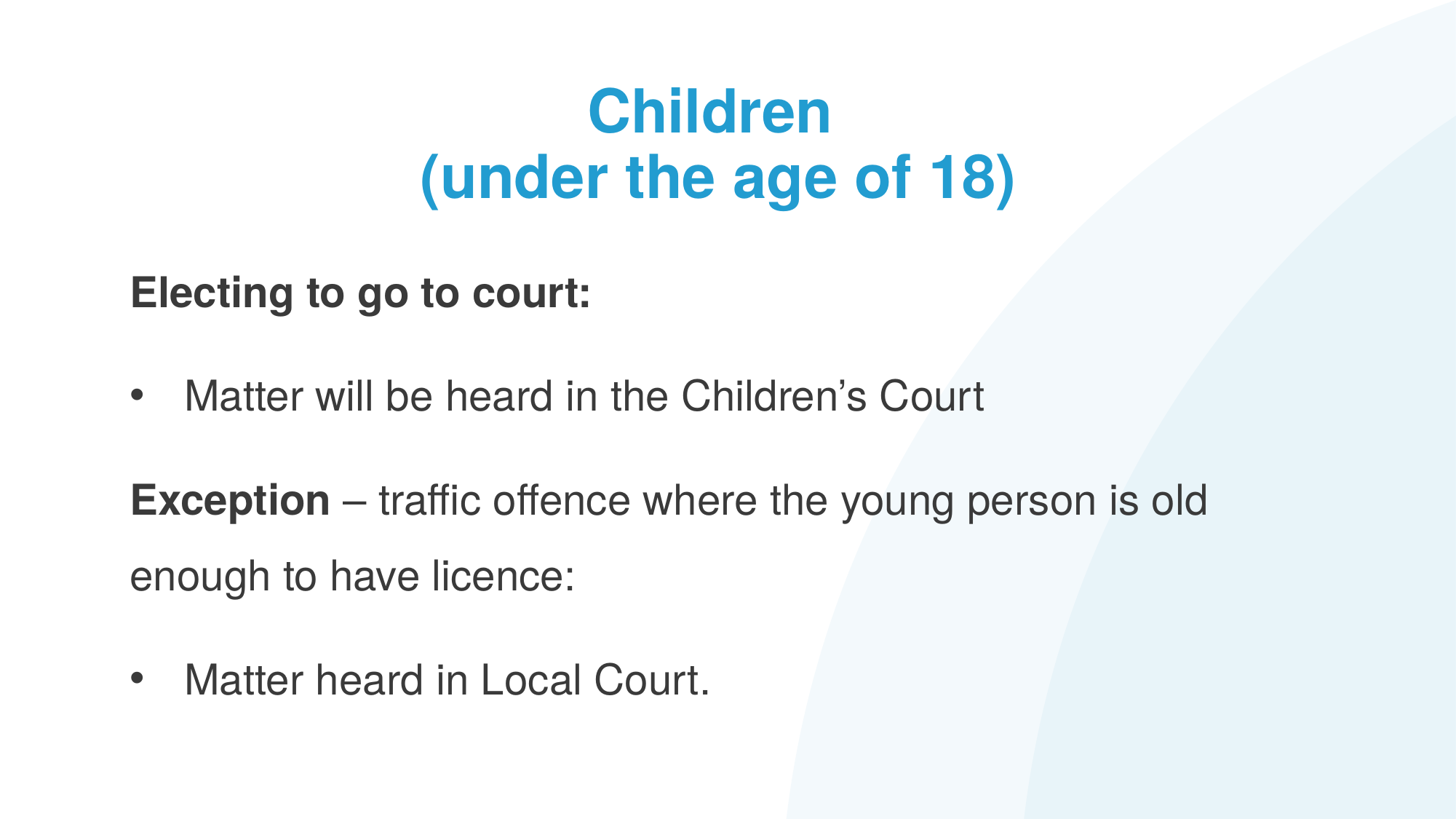

# Children (under the age of 18)
Electing to go to court:
Matter will be heard in the Children’s Court
Exception – traffic offence where the young person is old enough to have licence:
Matter heard in Local Court.